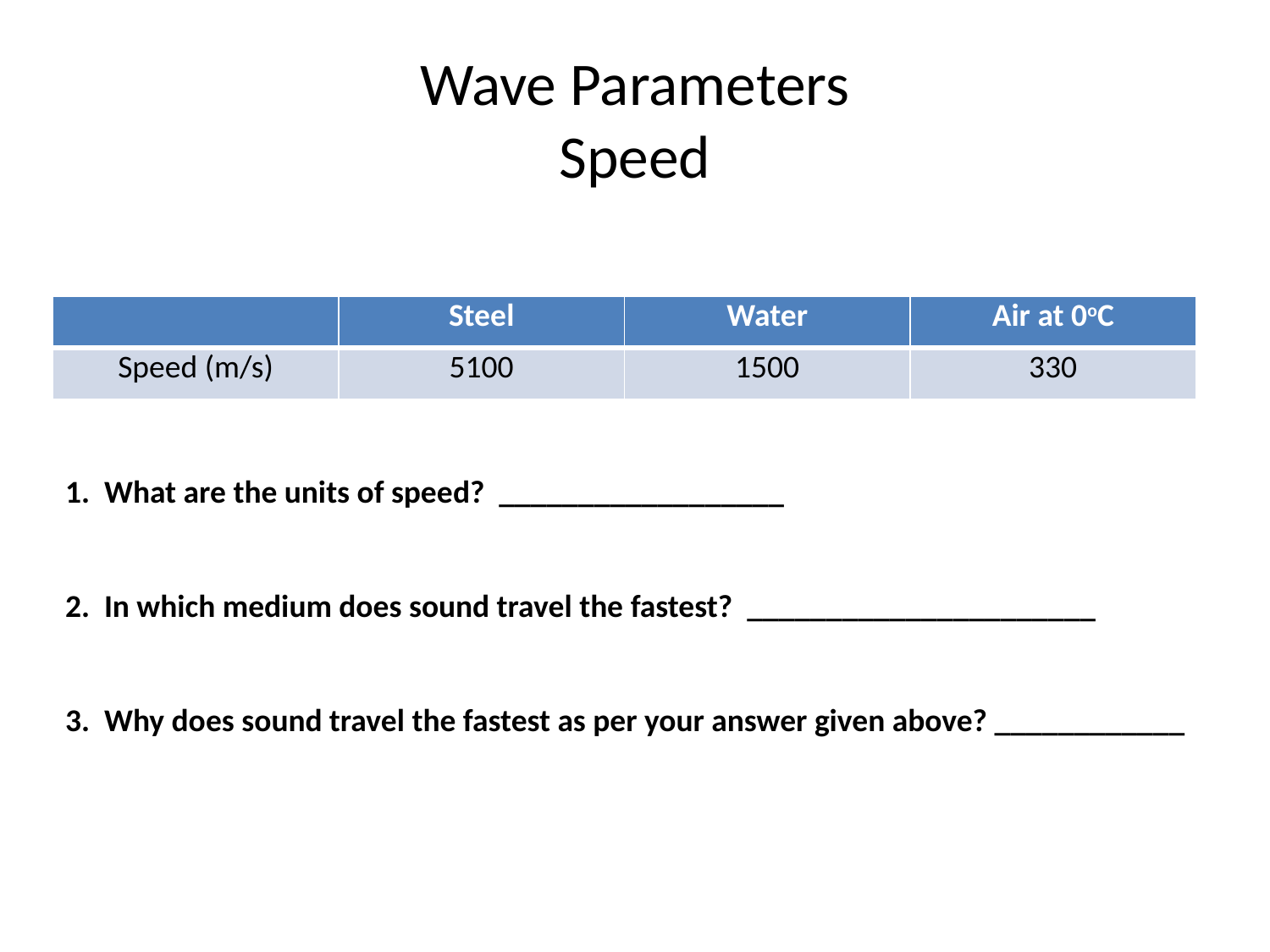

# Wave Parameters Speed
|  | Steel | Water | Air at 0oC |
| --- | --- | --- | --- |
| Speed (m/s) | 5100 | 1500 | 330 |
1.  What are the units of speed?  __________________
2.  In which medium does sound travel the fastest?  ______________________
3.  Why does sound travel the fastest as per your answer given above? ____________